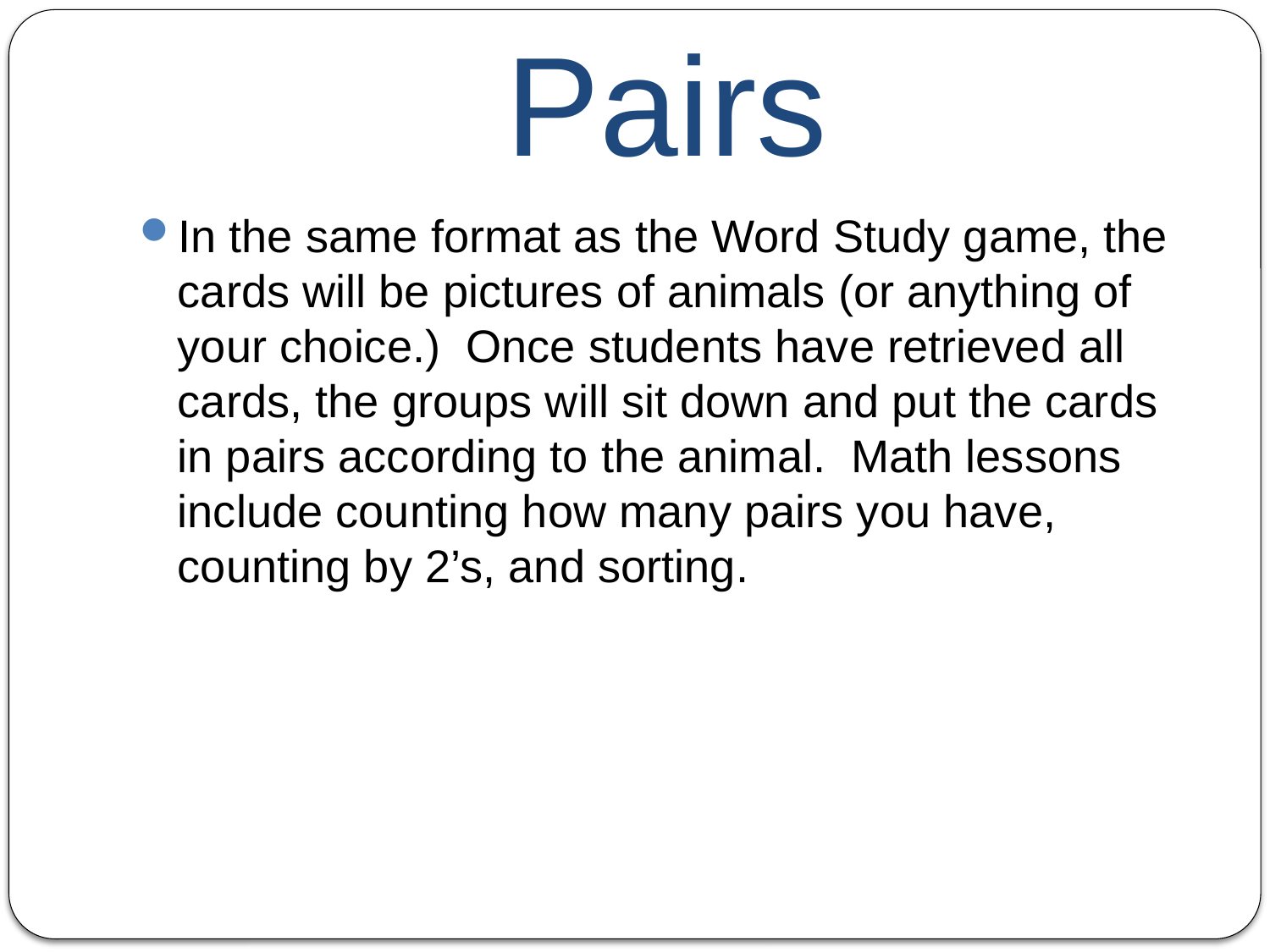

# Pairs
In the same format as the Word Study game, the cards will be pictures of animals (or anything of your choice.)  Once students have retrieved all cards, the groups will sit down and put the cards in pairs according to the animal.  Math lessons include counting how many pairs you have, counting by 2’s, and sorting.